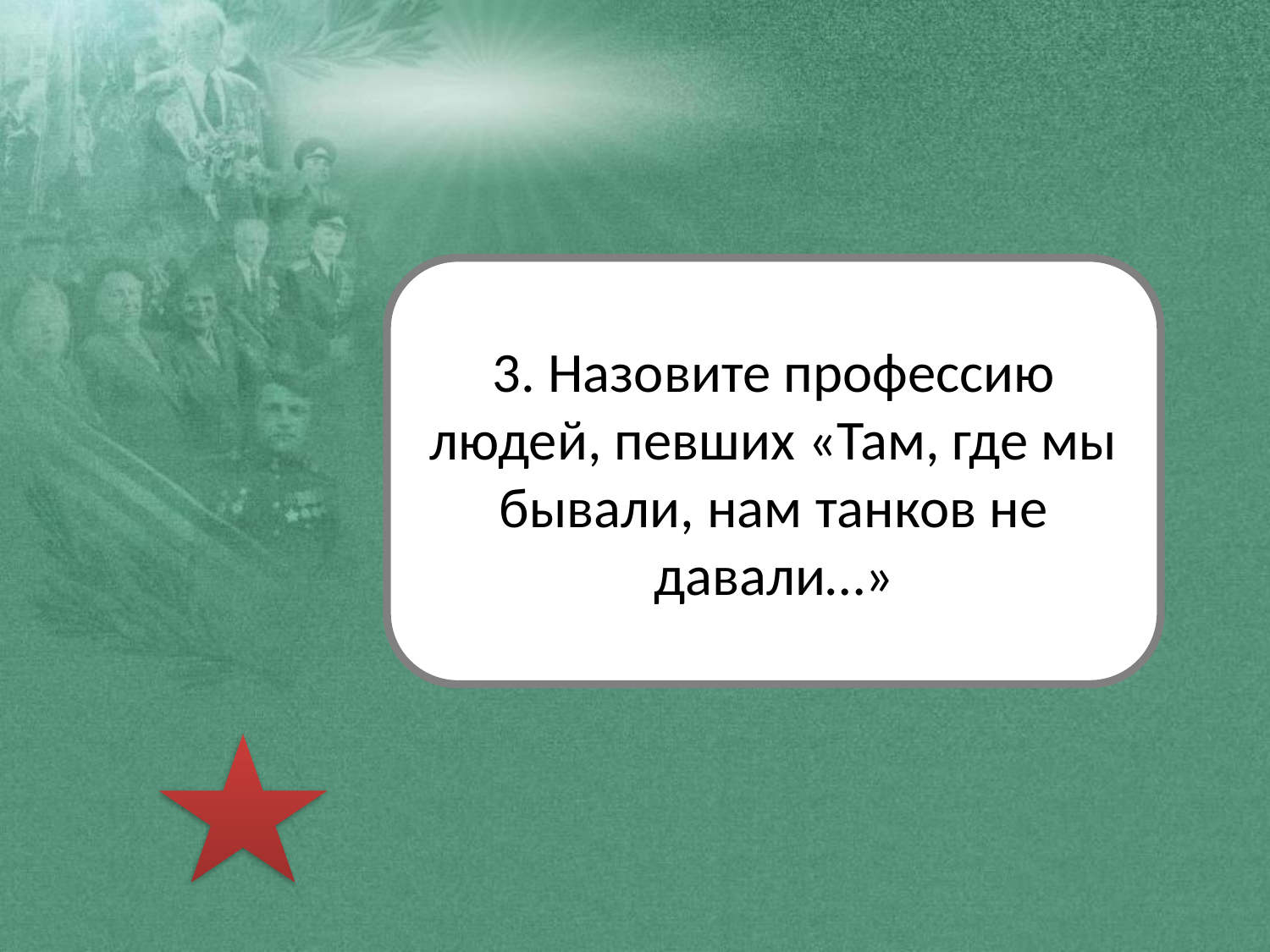

3. Назовите профессию людей, певших «Там, где мы бывали, нам танков не давали…»